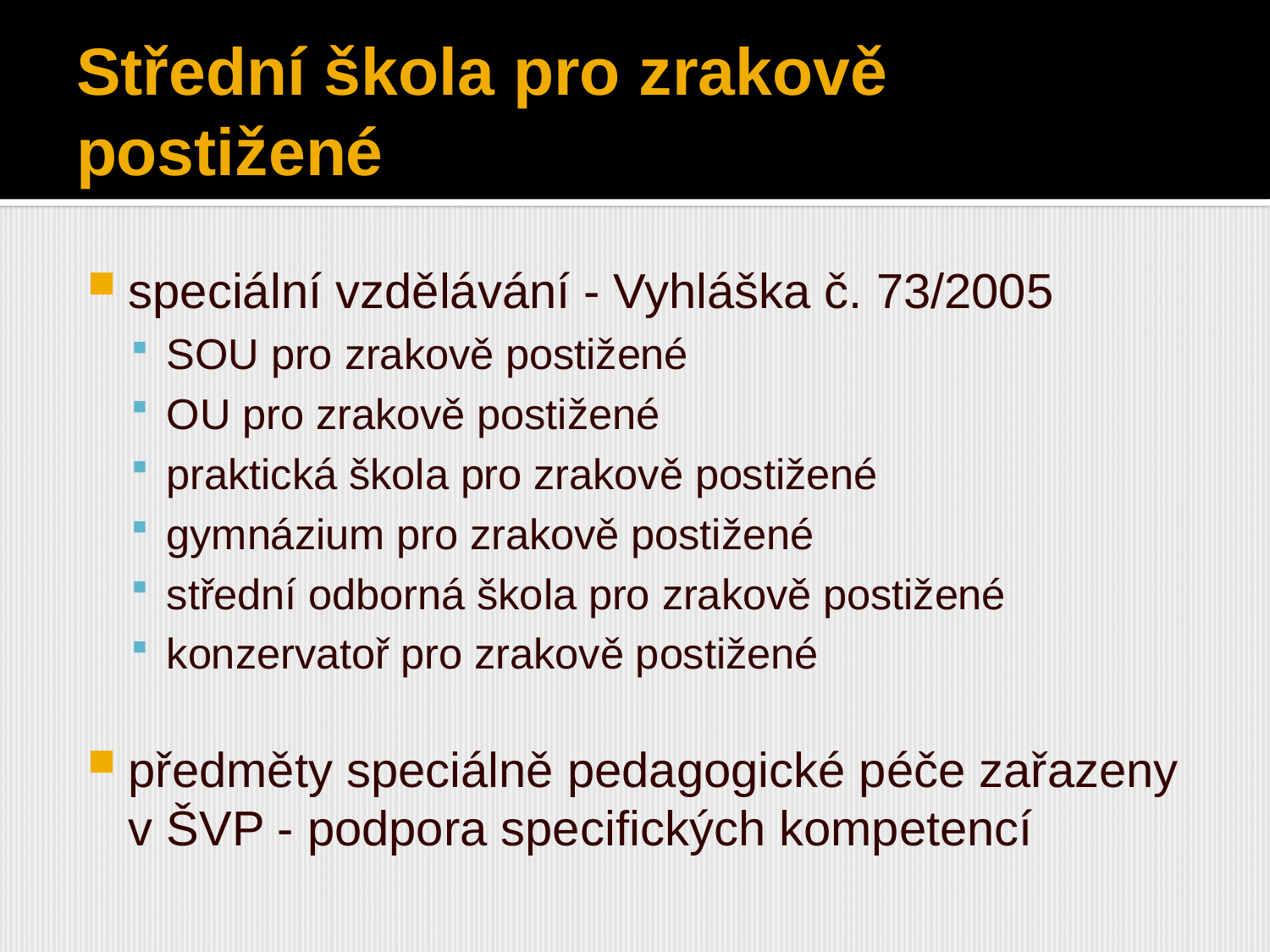

# Střední škola pro zrakově postižené
speciální vzdělávání - Vyhláška č. 73/2005
SOU pro zrakově postižené
OU pro zrakově postižené
praktická škola pro zrakově postižené
gymnázium pro zrakově postižené
střední odborná škola pro zrakově postižené
konzervatoř pro zrakově postižené

předměty speciálně pedagogické péče zařazeny v ŠVP - podpora specifických kompetencí